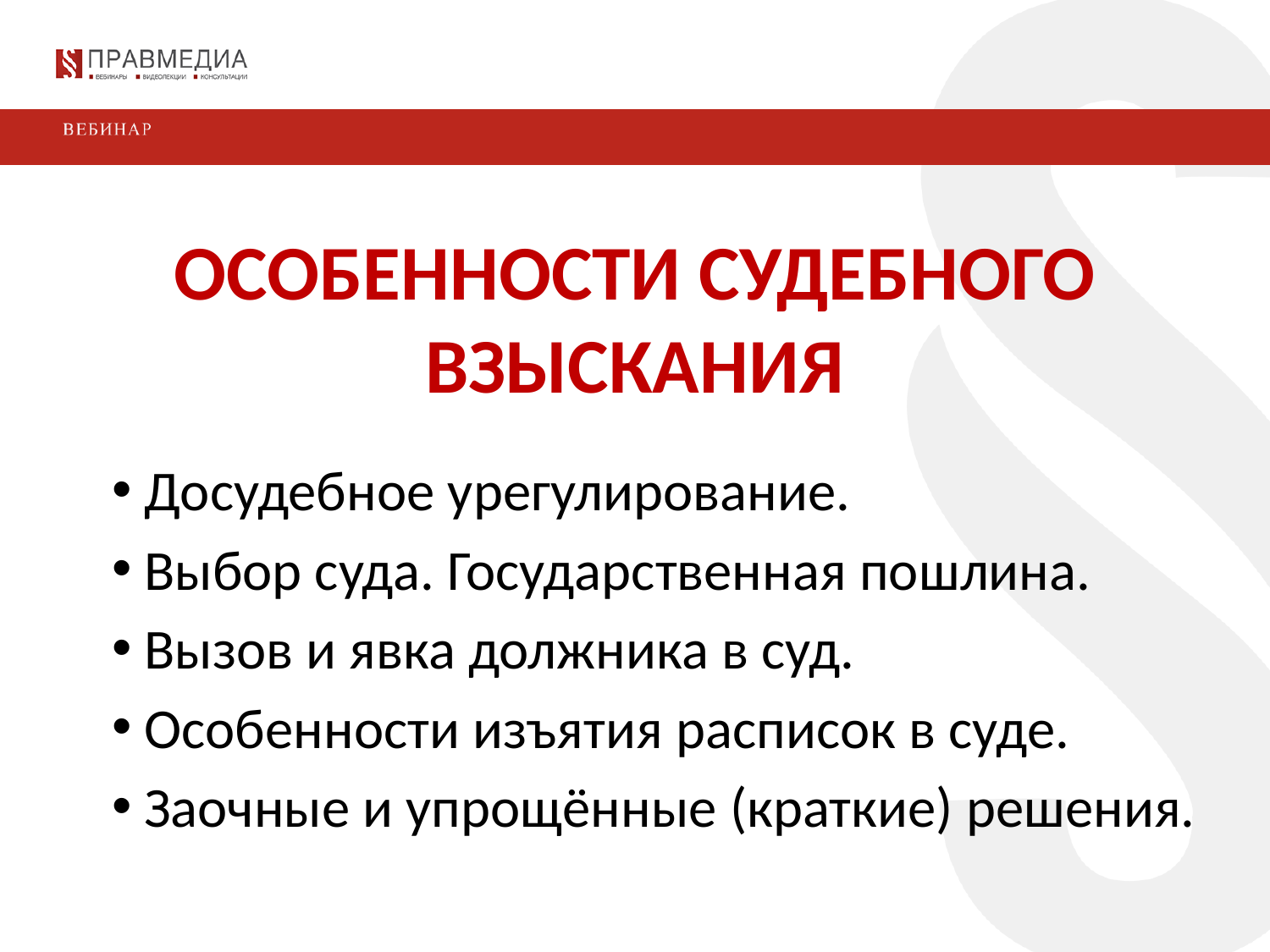

ОСОБЕННОСТИ СУДЕБНОГО ВЗЫСКАНИЯ

 Досудебное урегулирование.
 Выбор суда. Государственная пошлина.
 Вызов и явка должника в суд.
 Особенности изъятия расписок в суде.
 Заочные и упрощённые (краткие) решения.